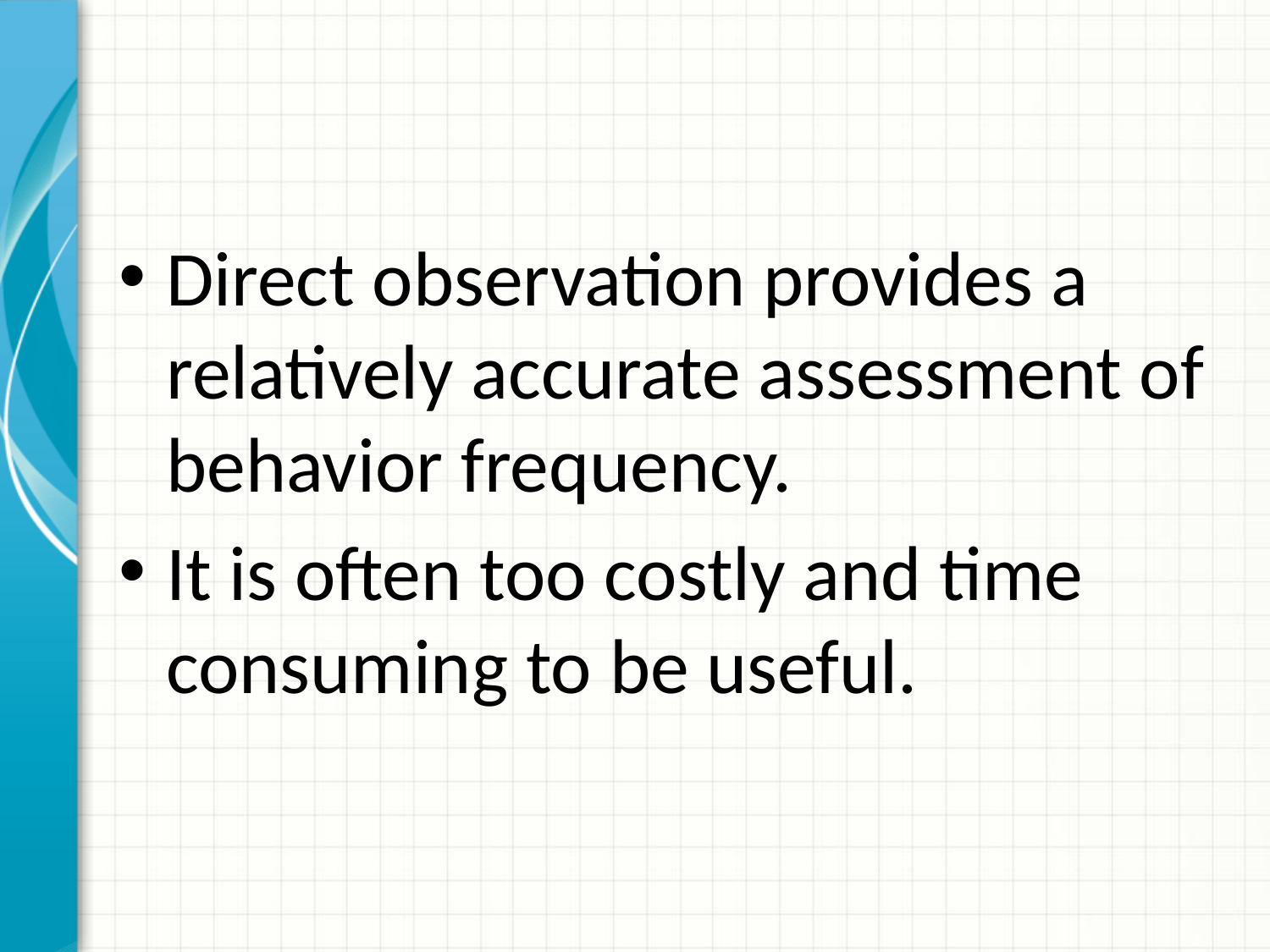

Direct observation provides a relatively accurate assessment of behavior frequency.
It is often too costly and time consuming to be useful.